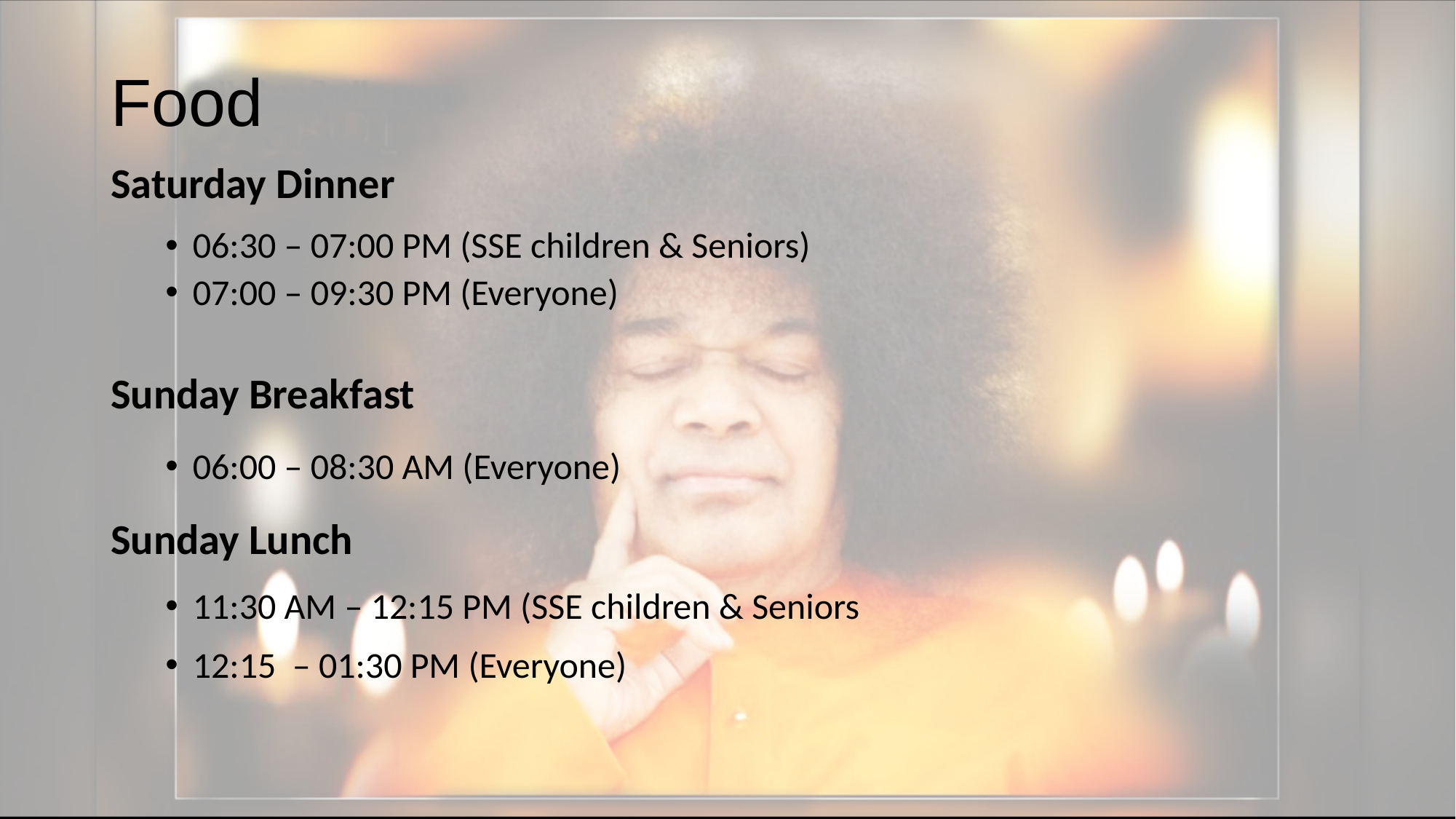

# Food
Saturday Dinner
06:30 – 07:00 PM (SSE children & Seniors)
07:00 – 09:30 PM (Everyone)

Sunday Breakfast
06:00 – 08:30 AM (Everyone)
Sunday Lunch
11:30 AM – 12:15 PM (SSE children & Seniors
12:15  – 01:30 PM (Everyone)